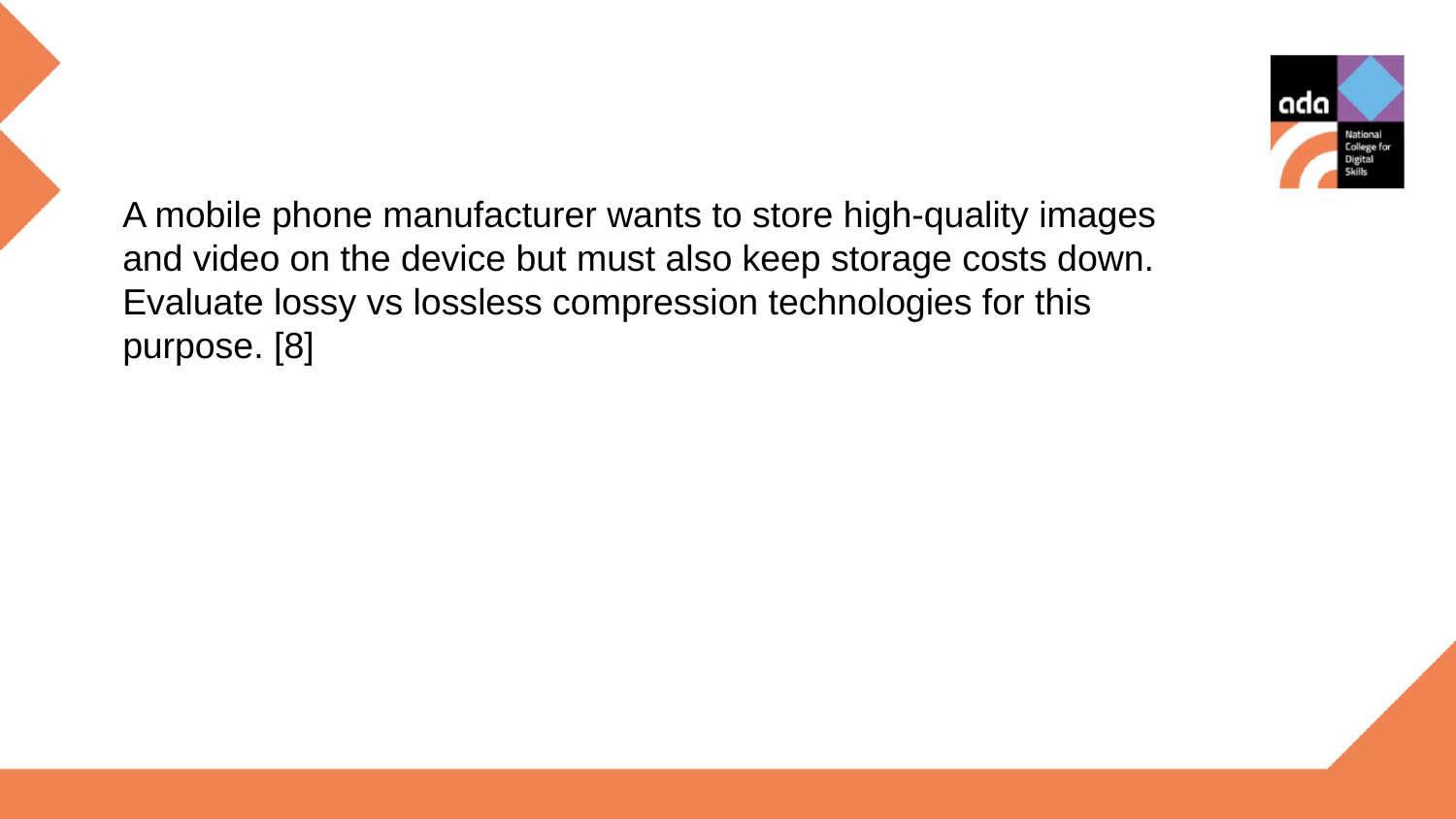

A mobile phone manufacturer wants to store high-quality images and video on the device but must also keep storage costs down. Evaluate lossy vs lossless compression technologies for this purpose. [8]